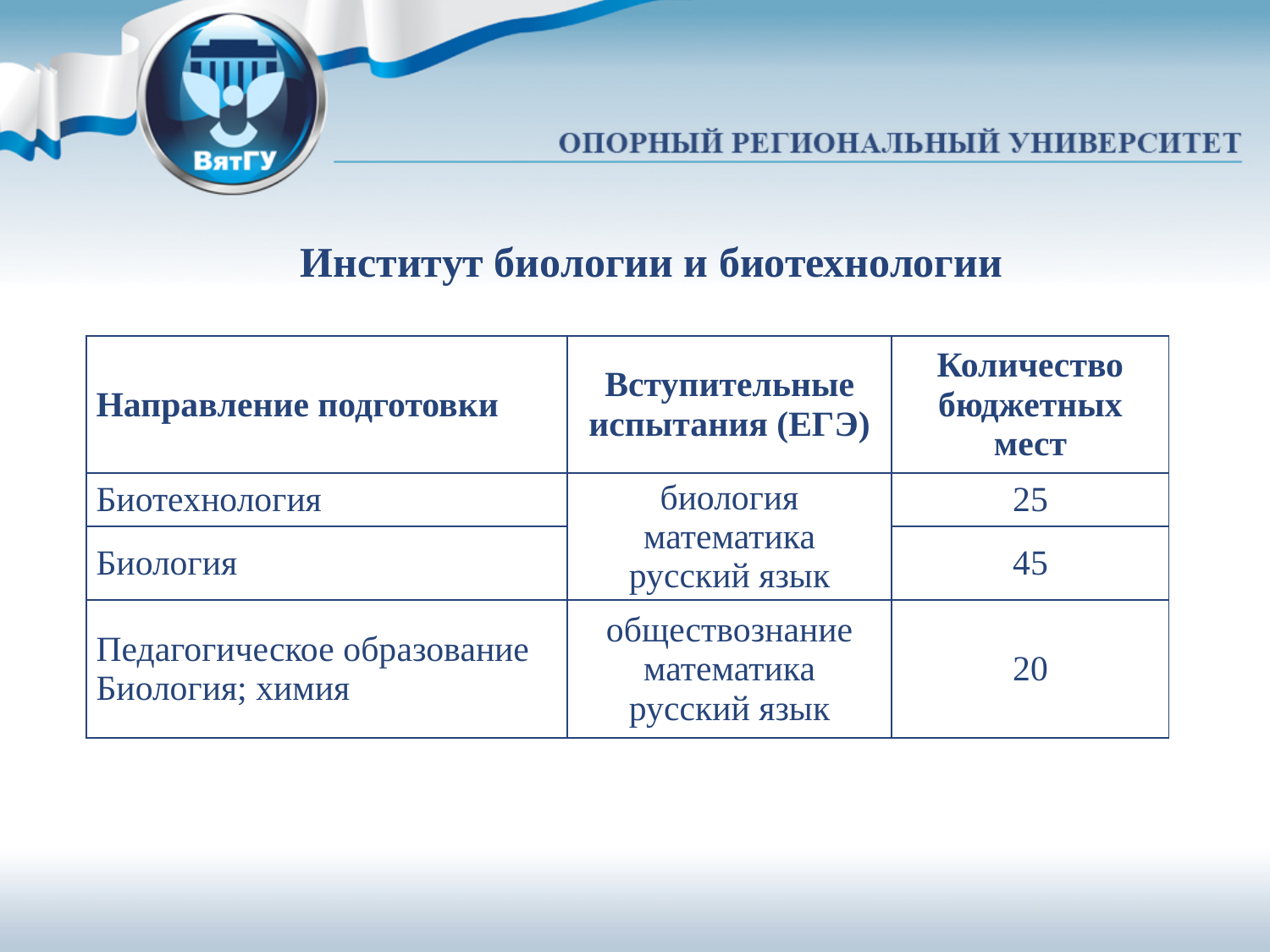

Институт биологии и биотехнологии
| Направление подготовки | Вступительные испытания (ЕГЭ) | Количество бюджетных мест |
| --- | --- | --- |
| Биотехнология | биология математика русский язык | 25 |
| Биология |  | 45 |
| Педагогическое образование Биология; химия | обществознание математика русский язык | 20 |